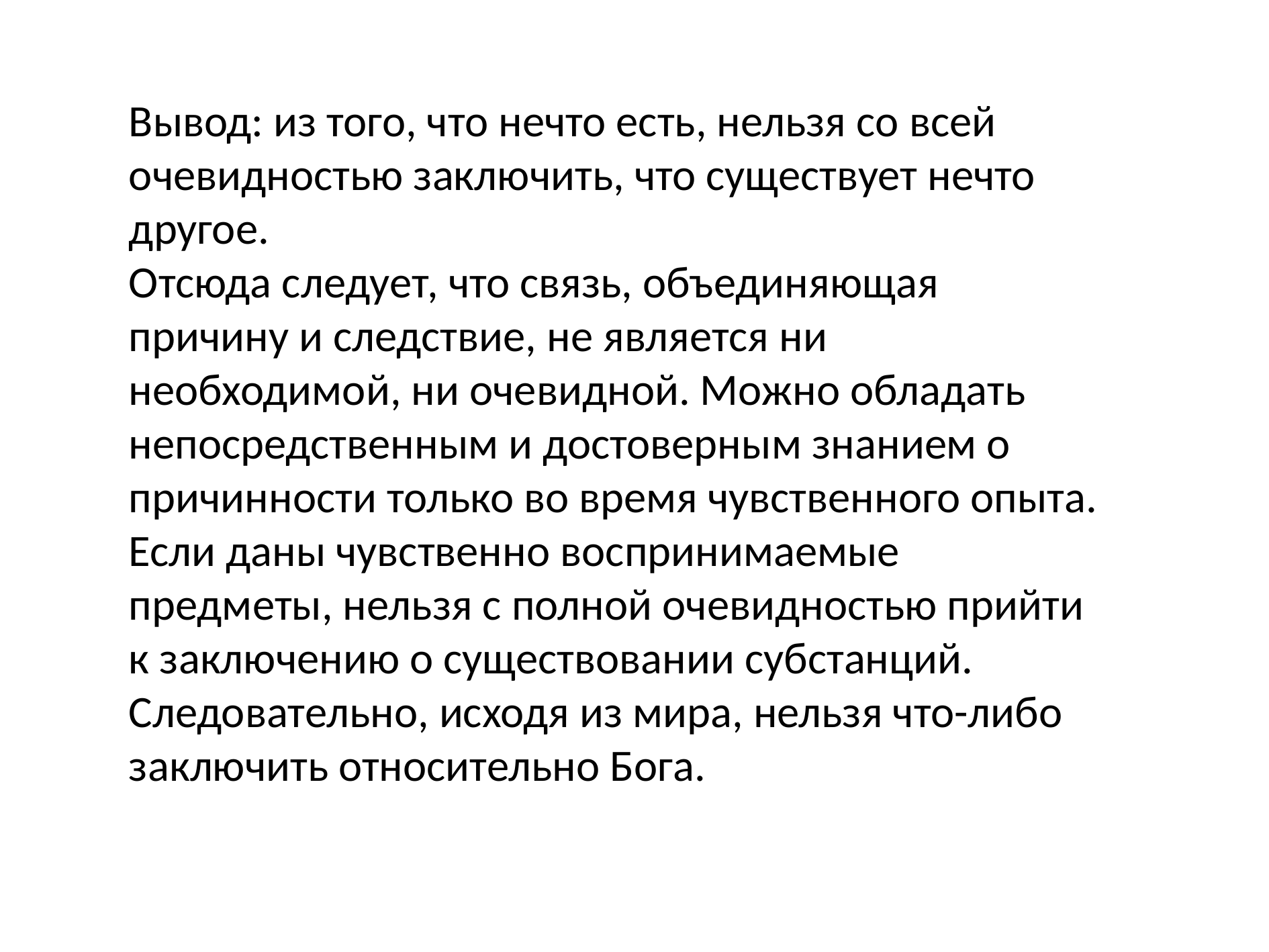

Вывод: из того, что нечто есть, нельзя со всей очевидностью заключить, что существует нечто другое.
Отсюда следует, что связь, объединяющая причину и следствие, не является ни необходимой, ни очевидной. Можно обладать непосредственным и достоверным знанием о причинности только во время чувственного опыта.
Если даны чувственно воспринимаемые предметы, нельзя с полной очевидностью прийти к заключению о существовании субстанций.
Следовательно, исходя из мира, нельзя что-либо заключить относительно Бога.